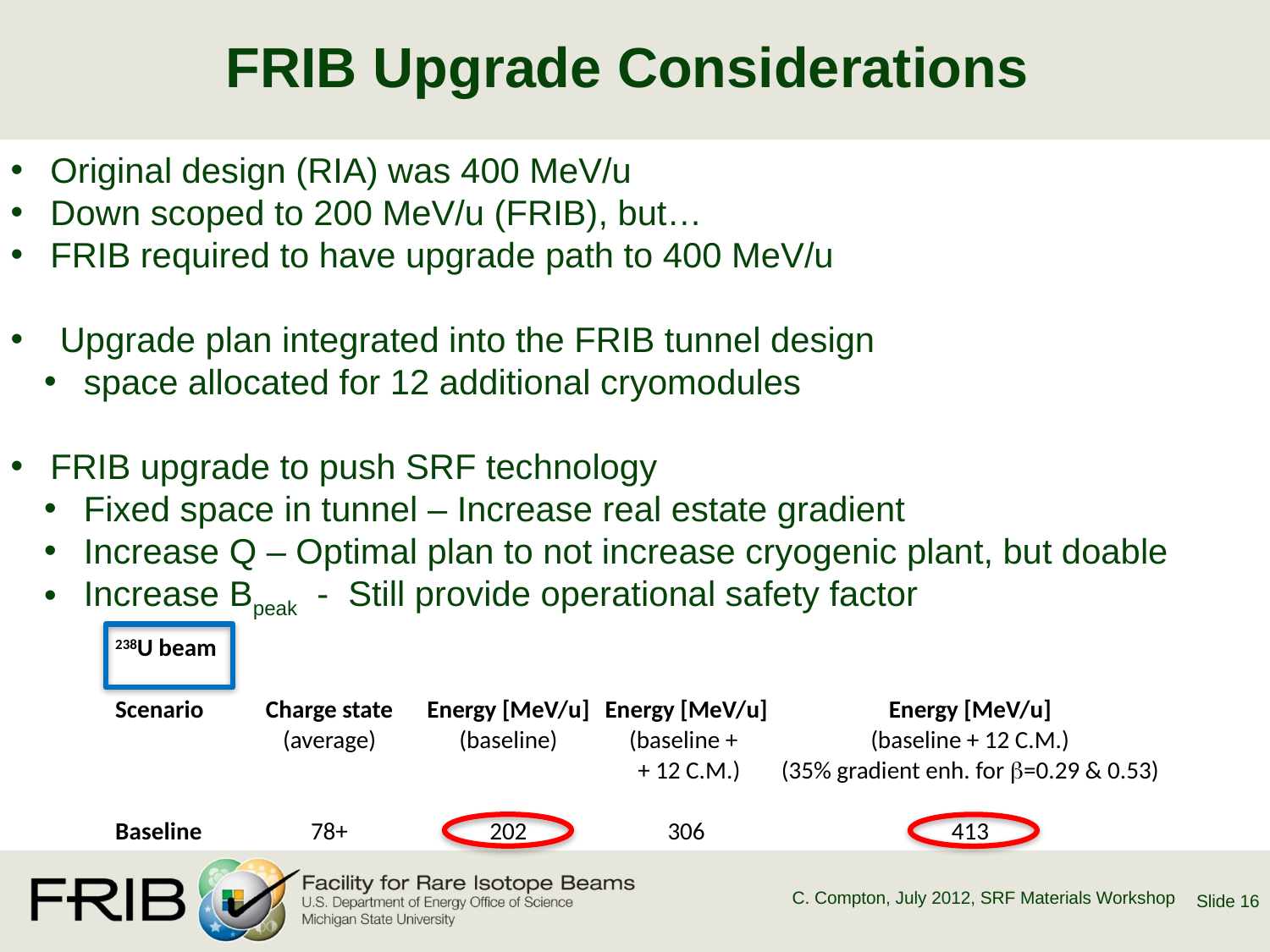

# FRIB Upgrade Considerations
 Original design (RIA) was 400 MeV/u
 Down scoped to 200 MeV/u (FRIB), but…
 FRIB required to have upgrade path to 400 MeV/u

  Upgrade plan integrated into the FRIB tunnel design
 space allocated for 12 additional cryomodules

 FRIB upgrade to push SRF technology
 Fixed space in tunnel – Increase real estate gradient
 Increase Q – Optimal plan to not increase cryogenic plant, but doable
 Increase Bpeak  -  Still provide operational safety factor

| 238U beam |  |  |  |  |
| --- | --- | --- | --- | --- |
|  |  |  |  |  |
| Scenario | Charge state | Energy [MeV/u] | Energy [MeV/u] | Energy [MeV/u] |
|  | (average) | (baseline) | (baseline + | (baseline + 12 C.M.) |
|  |  |  | + 12 C.M.) | (35% gradient enh. for β=0.29 & 0.53) |
| Baseline | 78+ | 202 | 306 | 413 |

Slide 16
C. Compton, July 2012, SRF Materials Workshop